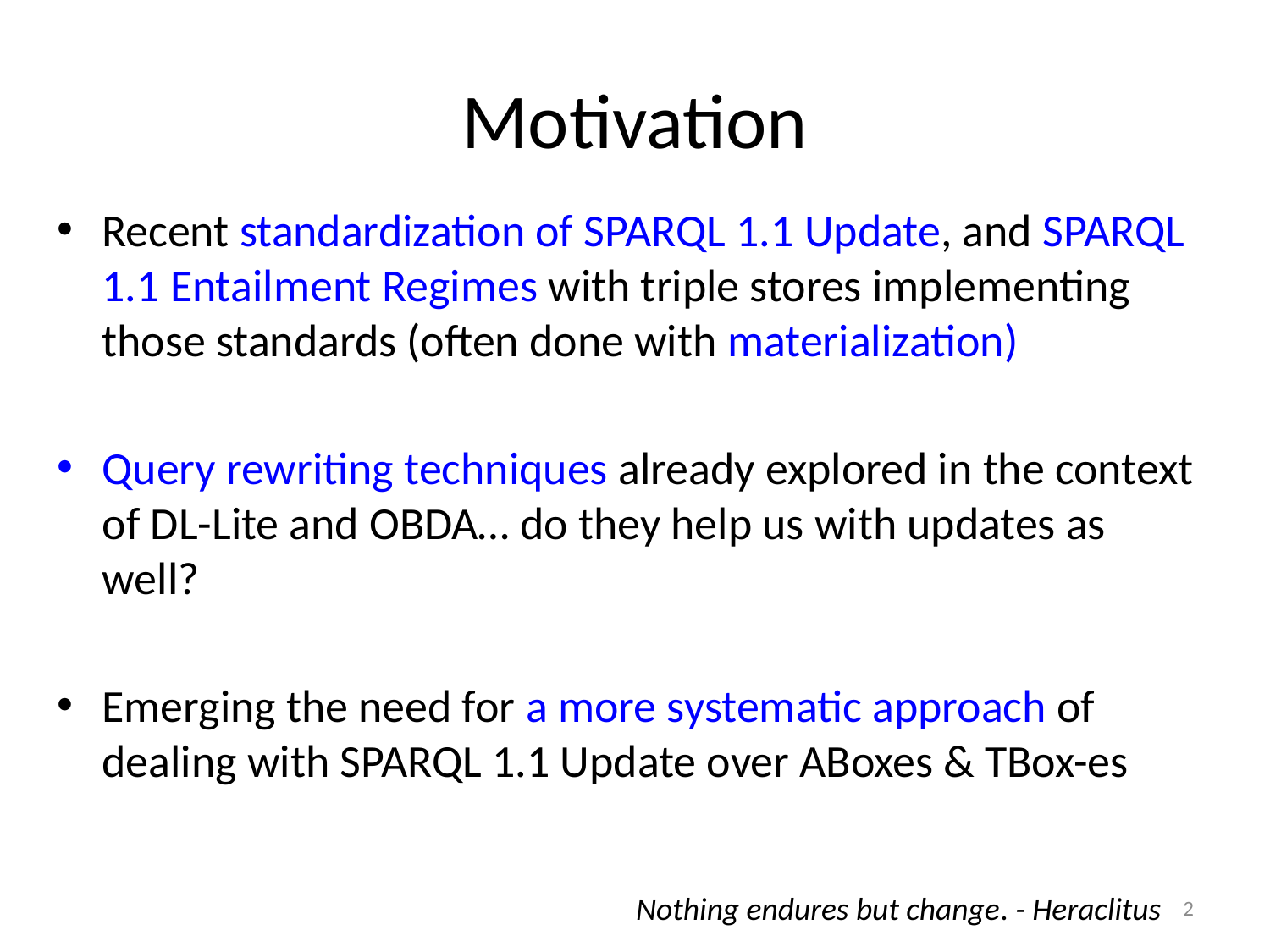

# Motivation
Recent standardization of SPARQL 1.1 Update, and SPARQL 1.1 Entailment Regimes with triple stores implementing those standards (often done with materialization)

Query rewriting techniques already explored in the context of DL-Lite and OBDA… do they help us with updates as well?

Emerging the need for a more systematic approach of dealing with SPARQL 1.1 Update over ABoxes & TBox-es
2
Nothing endures but change. - Heraclitus